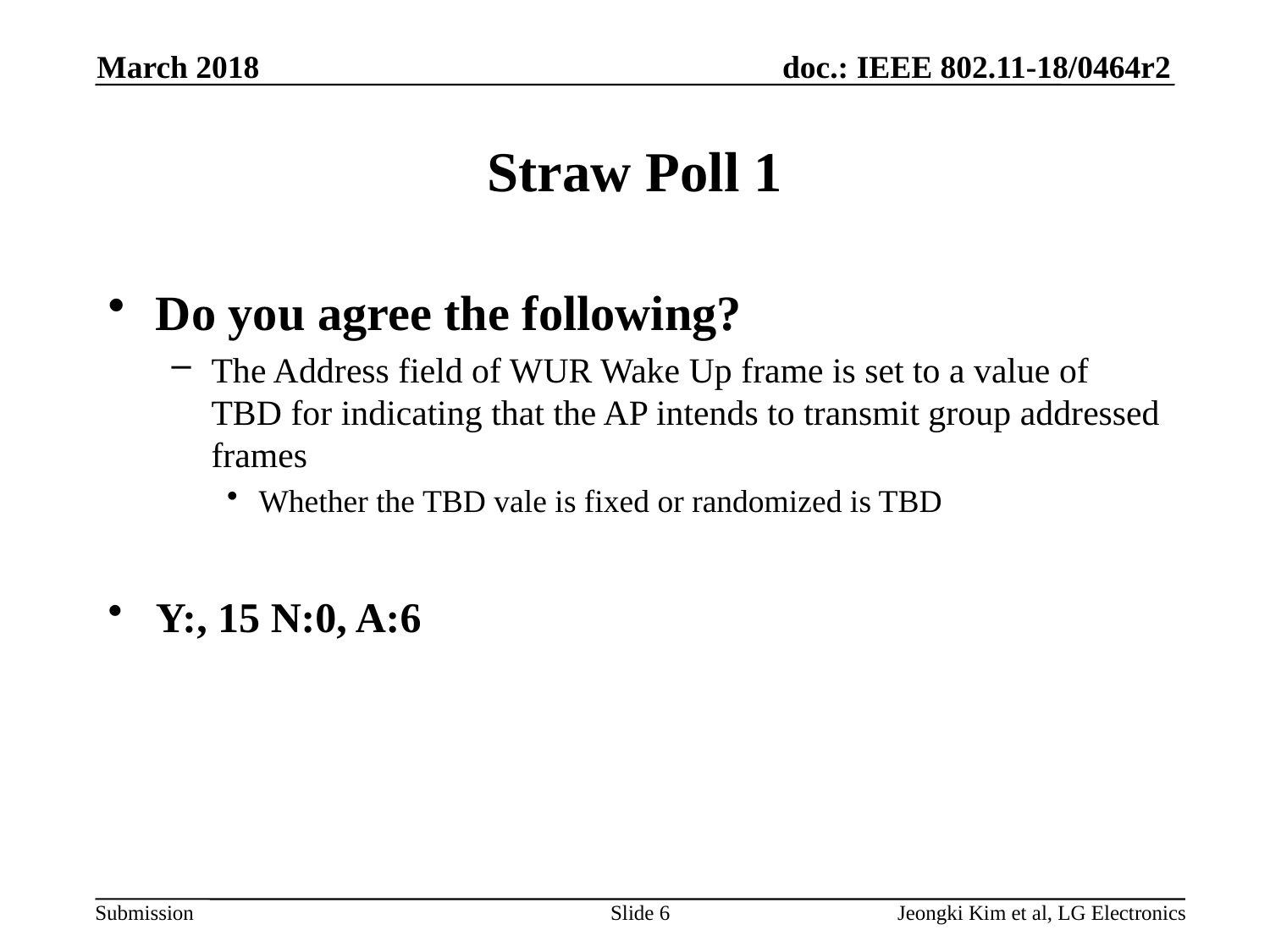

March 2018
# Straw Poll 1
Do you agree the following?
The Address field of WUR Wake Up frame is set to a value of TBD for indicating that the AP intends to transmit group addressed frames
Whether the TBD vale is fixed or randomized is TBD

Y:, 15 N:0, A:6

Slide 6
Jeongki Kim et al, LG Electronics